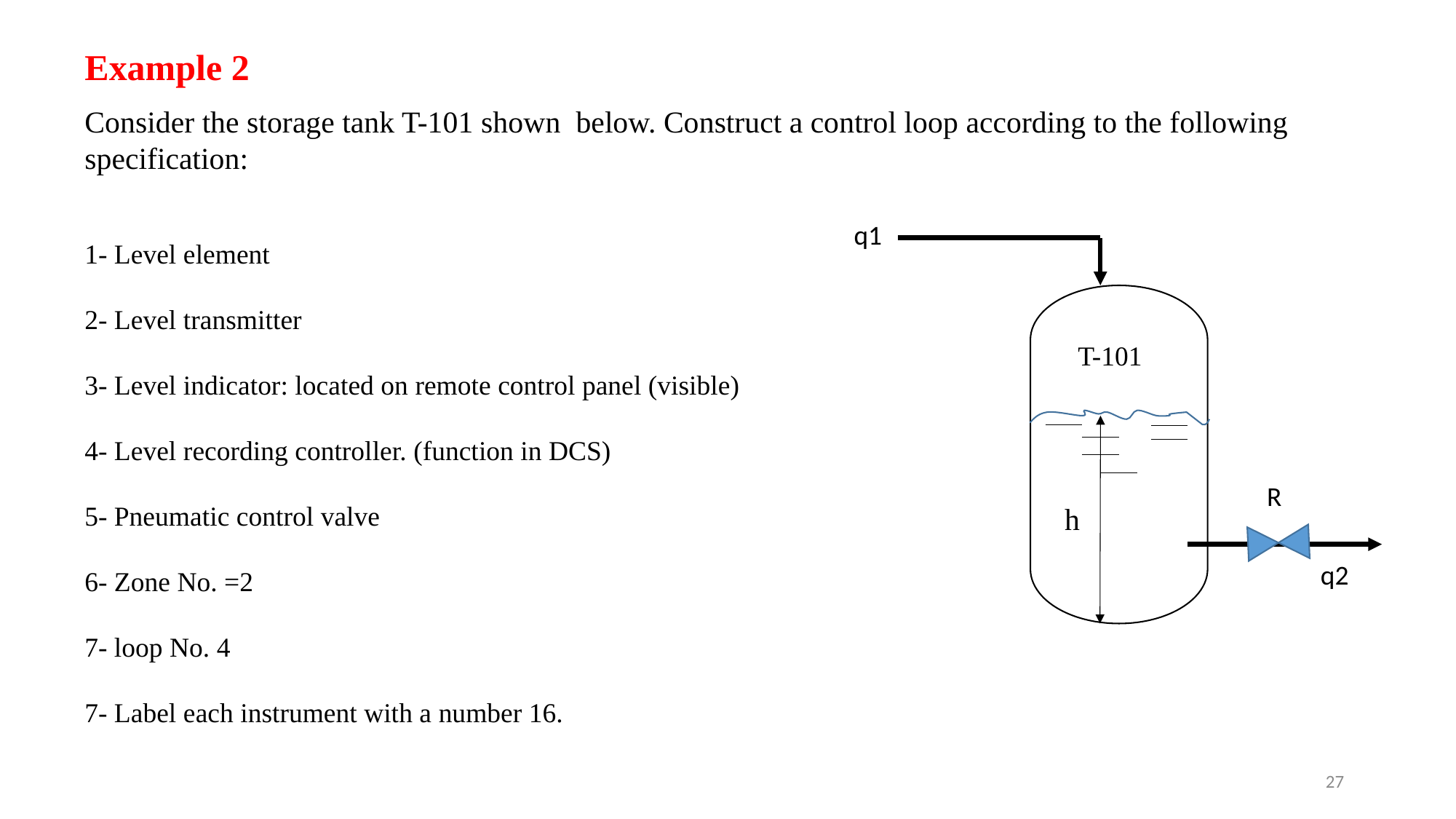

Example 2
Consider the storage tank T-101 shown  below. Construct a control loop according to the following specification:
1- Level element
2- Level transmitter
3- Level indicator: located on remote control panel (visible)
4- Level recording controller. (function in DCS)
5- Pneumatic control valve
6- Zone No. =2
7- loop No. 4
7- Label each instrument with a number 16.

q1

h
q2
T-101
R

27